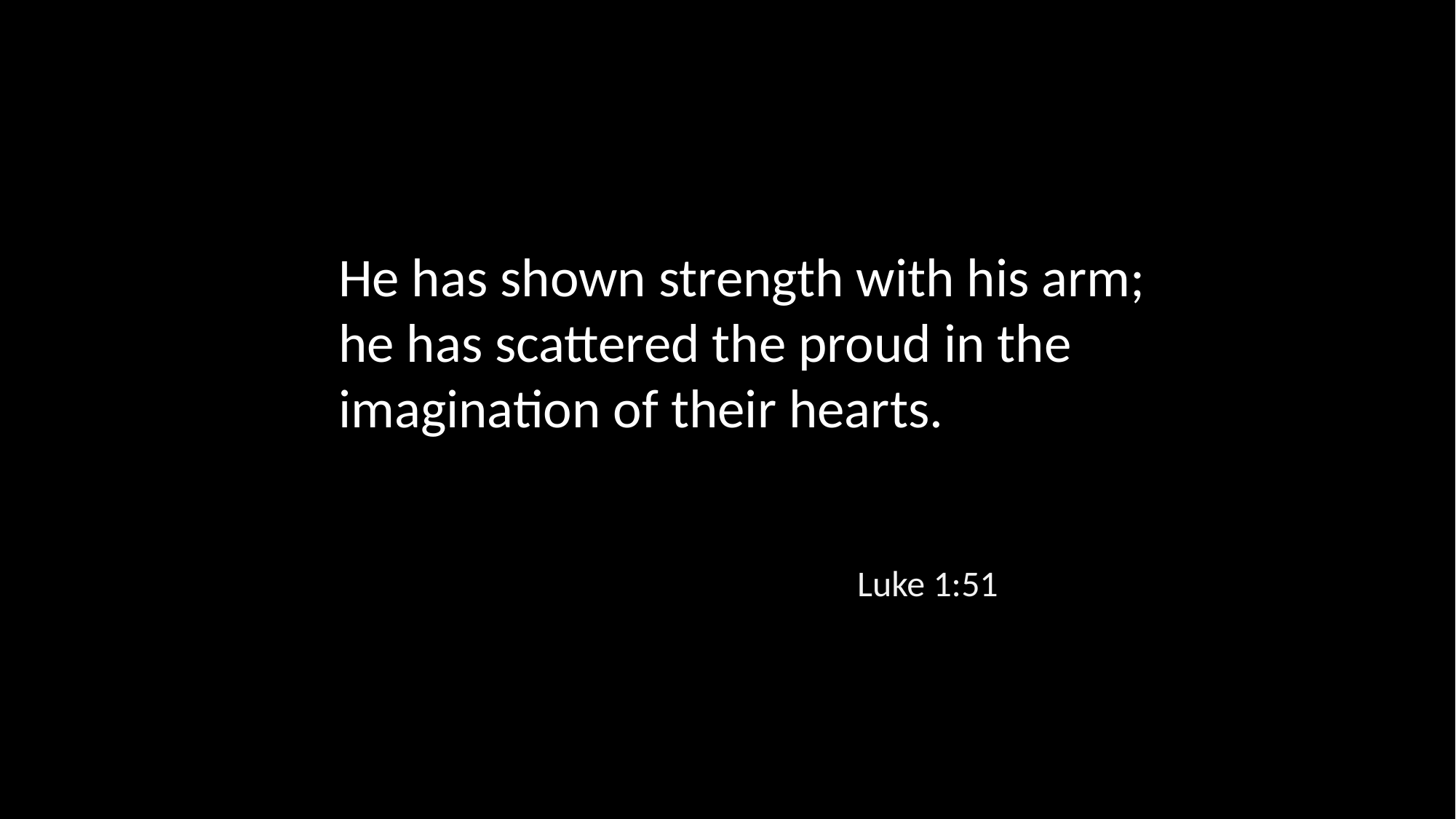

He has shown strength with his arm; he has scattered the proud in the imagination of their hearts.

Luke 1:51